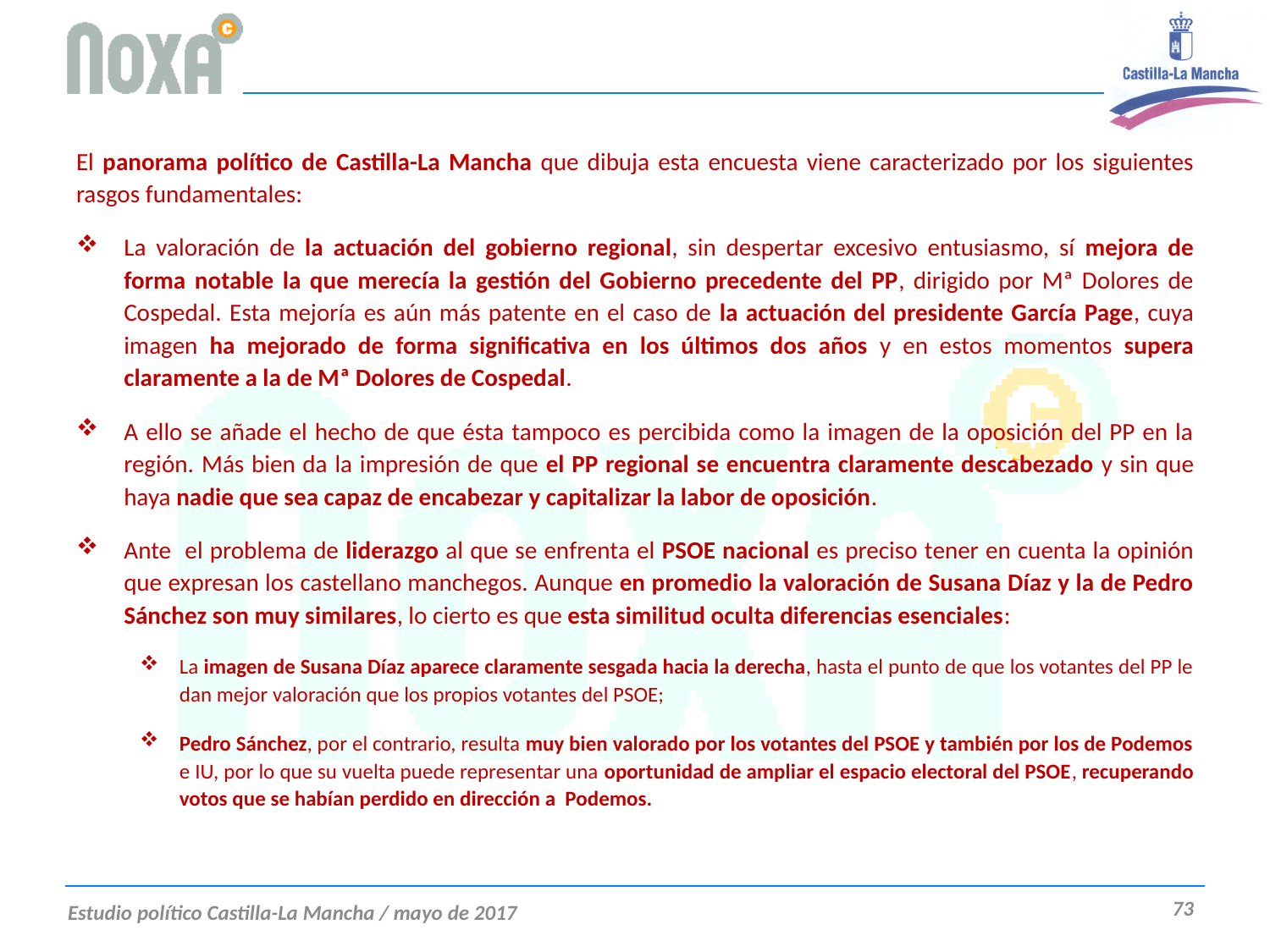

El panorama político de Castilla-La Mancha que dibuja esta encuesta viene caracterizado por los siguientes rasgos fundamentales:
La valoración de la actuación del gobierno regional, sin despertar excesivo entusiasmo, sí mejora de forma notable la que merecía la gestión del Gobierno precedente del PP, dirigido por Mª Dolores de Cospedal. Esta mejoría es aún más patente en el caso de la actuación del presidente García Page, cuya imagen ha mejorado de forma significativa en los últimos dos años y en estos momentos supera claramente a la de Mª Dolores de Cospedal.
A ello se añade el hecho de que ésta tampoco es percibida como la imagen de la oposición del PP en la región. Más bien da la impresión de que el PP regional se encuentra claramente descabezado y sin que haya nadie que sea capaz de encabezar y capitalizar la labor de oposición.
Ante  el problema de liderazgo al que se enfrenta el PSOE nacional es preciso tener en cuenta la opinión que expresan los castellano manchegos. Aunque en promedio la valoración de Susana Díaz y la de Pedro Sánchez son muy similares, lo cierto es que esta similitud oculta diferencias esenciales:
La imagen de Susana Díaz aparece claramente sesgada hacia la derecha, hasta el punto de que los votantes del PP le dan mejor valoración que los propios votantes del PSOE;
Pedro Sánchez, por el contrario, resulta muy bien valorado por los votantes del PSOE y también por los de Podemos e IU, por lo que su vuelta puede representar una oportunidad de ampliar el espacio electoral del PSOE, recuperando votos que se habían perdido en dirección a  Podemos.
73